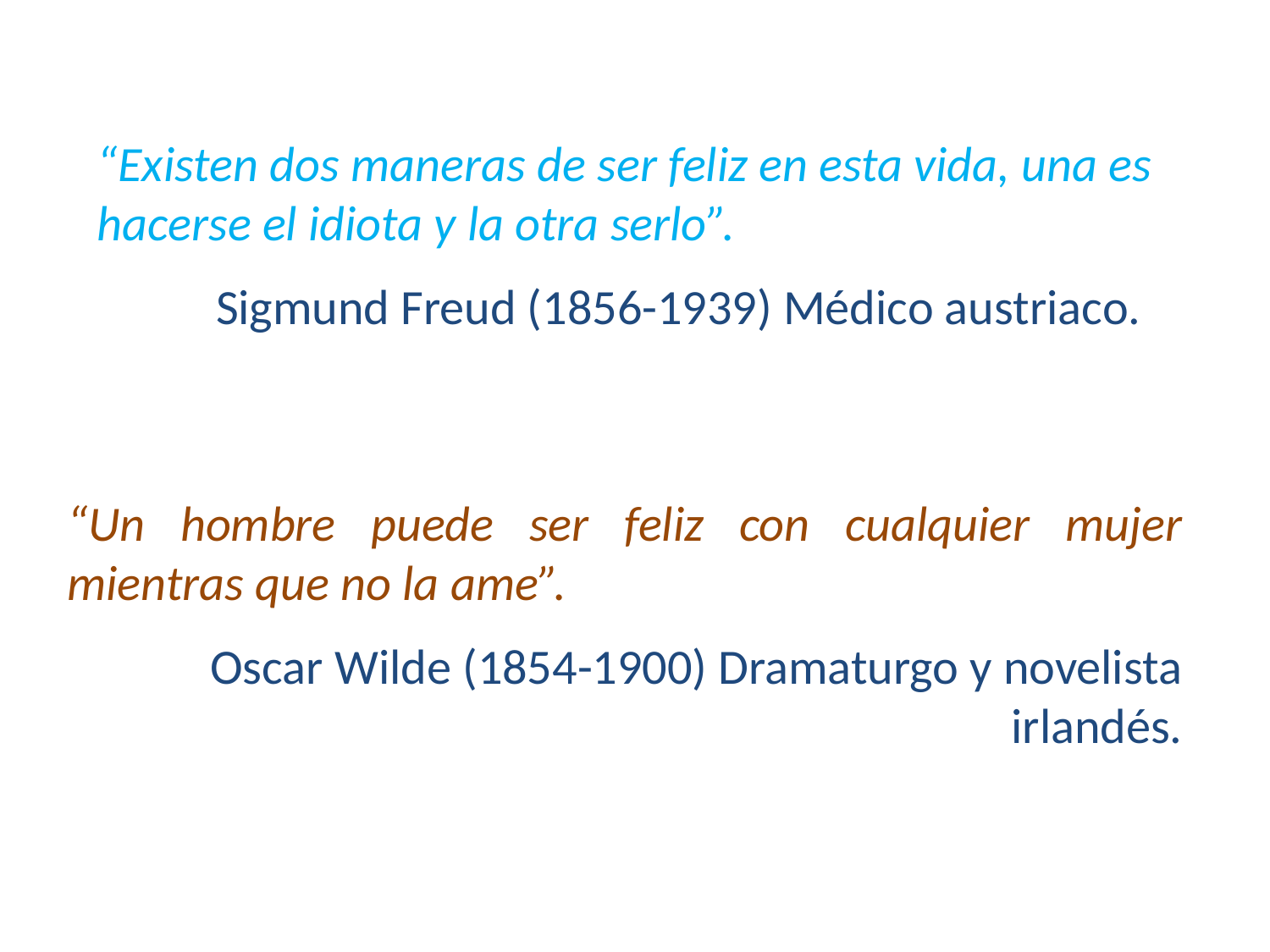

“Existen dos maneras de ser feliz en esta vida, una es hacerse el idiota y la otra serlo”.
 Sigmund Freud (1856-1939) Médico austriaco.
“Un hombre puede ser feliz con cualquier mujer mientras que no la ame”.
 Oscar Wilde (1854-1900) Dramaturgo y novelista irlandés.